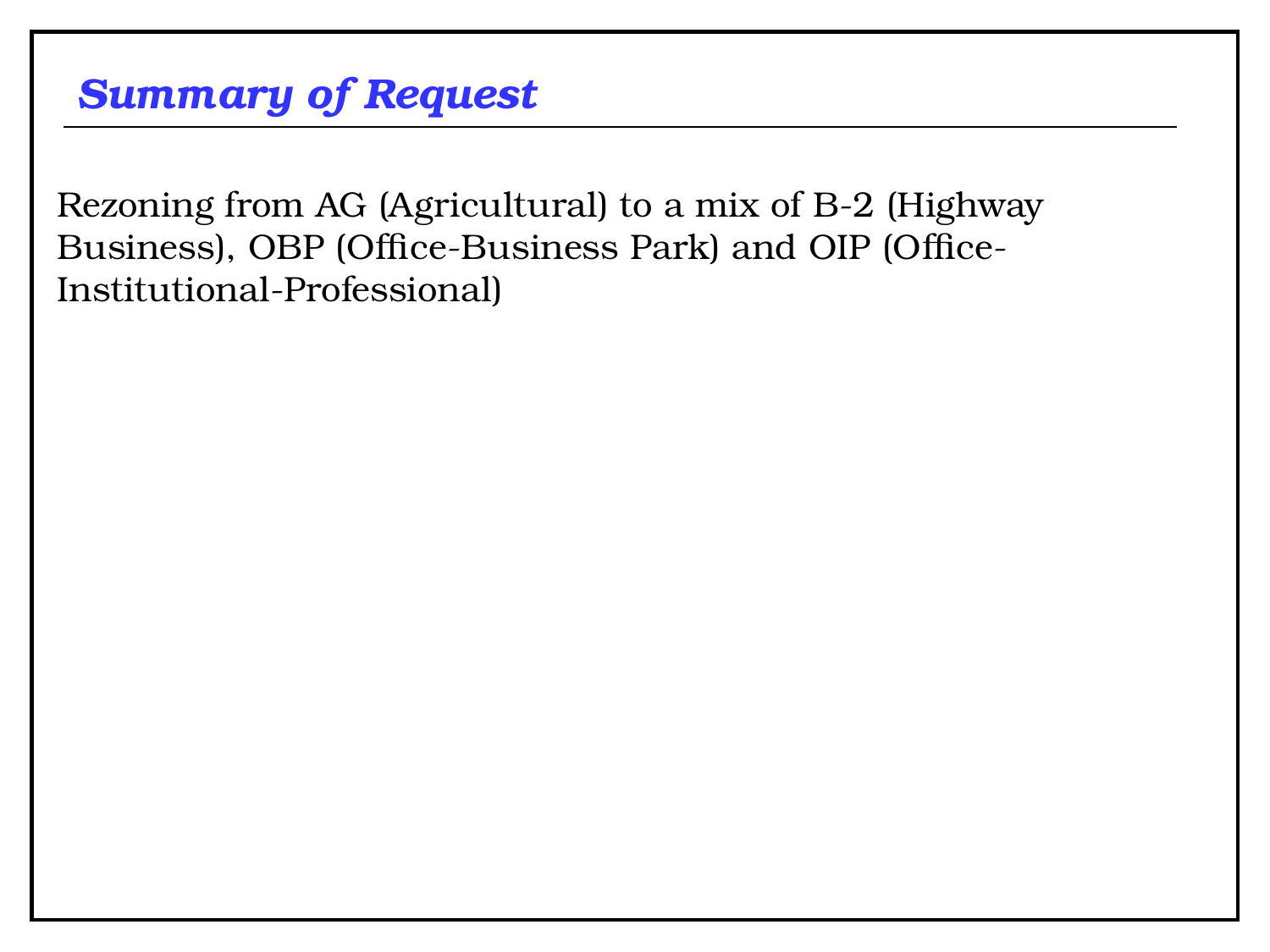

# Summary of Request
Rezoning from AG (Agricultural) to a mix of B-2 (Highway Business), OBP (Office-Business Park) and OIP (Office-Institutional-Professional)